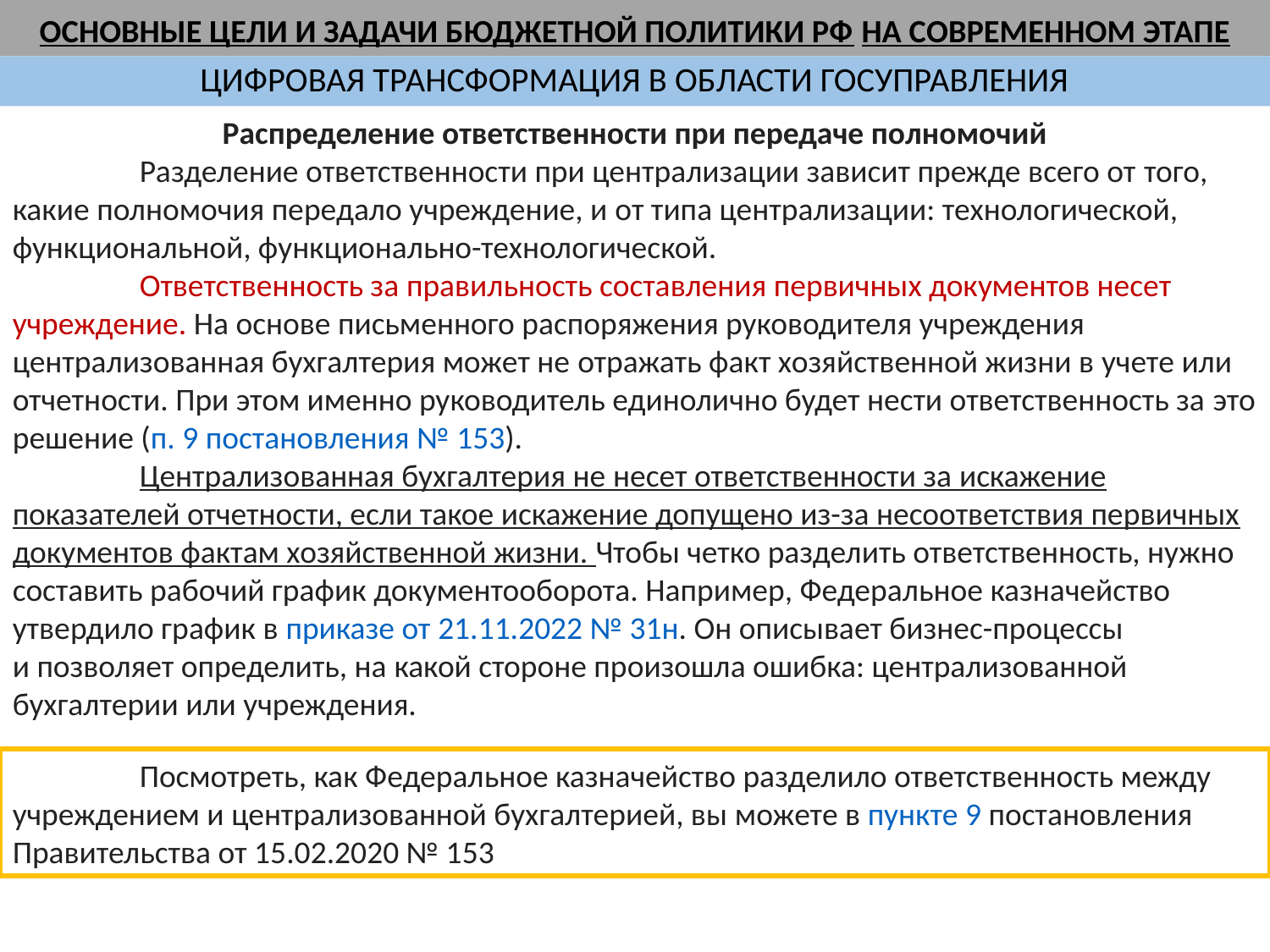

# ОСНОВНЫЕ ЦЕЛИ И ЗАДАЧИ БЮДЖЕТНОЙ ПОЛИТИКИ РФ НА СОВРЕМЕННОМ ЭТАПЕ
ЦИФРОВАЯ ТРАНСФОРМАЦИЯ В ОБЛАСТИ ГОСУПРАВЛЕНИЯ
Распределение ответственности при передаче полномочий
	Разделение ответственности при централизации зависит прежде всего от того, какие полномочия передало учреждение, и от типа централизации: технологической, функциональной, функционально-технологической.
	Ответственность за правильность составления первичных документов несет учреждение. На основе письменного распоряжения руководителя учреждения централизованная бухгалтерия может не отражать факт хозяйственной жизни в учете или отчетности. При этом именно руководитель единолично будет нести ответственность за это решение (п. 9 постановления № 153).
	Централизованная бухгалтерия не несет ответственности за искажение показателей отчетности, если такое искажение допущено из-за несоответствия первичных документов фактам хозяйственной жизни. Чтобы четко разделить ответственность, нужно составить рабочий график документооборота. Например, Федеральное казначейство утвердило график в приказе от 21.11.2022 № 31н. Он описывает бизнес-процессы и позволяет определить, на какой стороне произошла ошибка: централизованной бухгалтерии или учреждения.
	Посмотреть, как Федеральное казначейство разделило ответственность между учреждением и централизованной бухгалтерией, вы можете в пункте 9 постановления Правительства от 15.02.2020 № 153